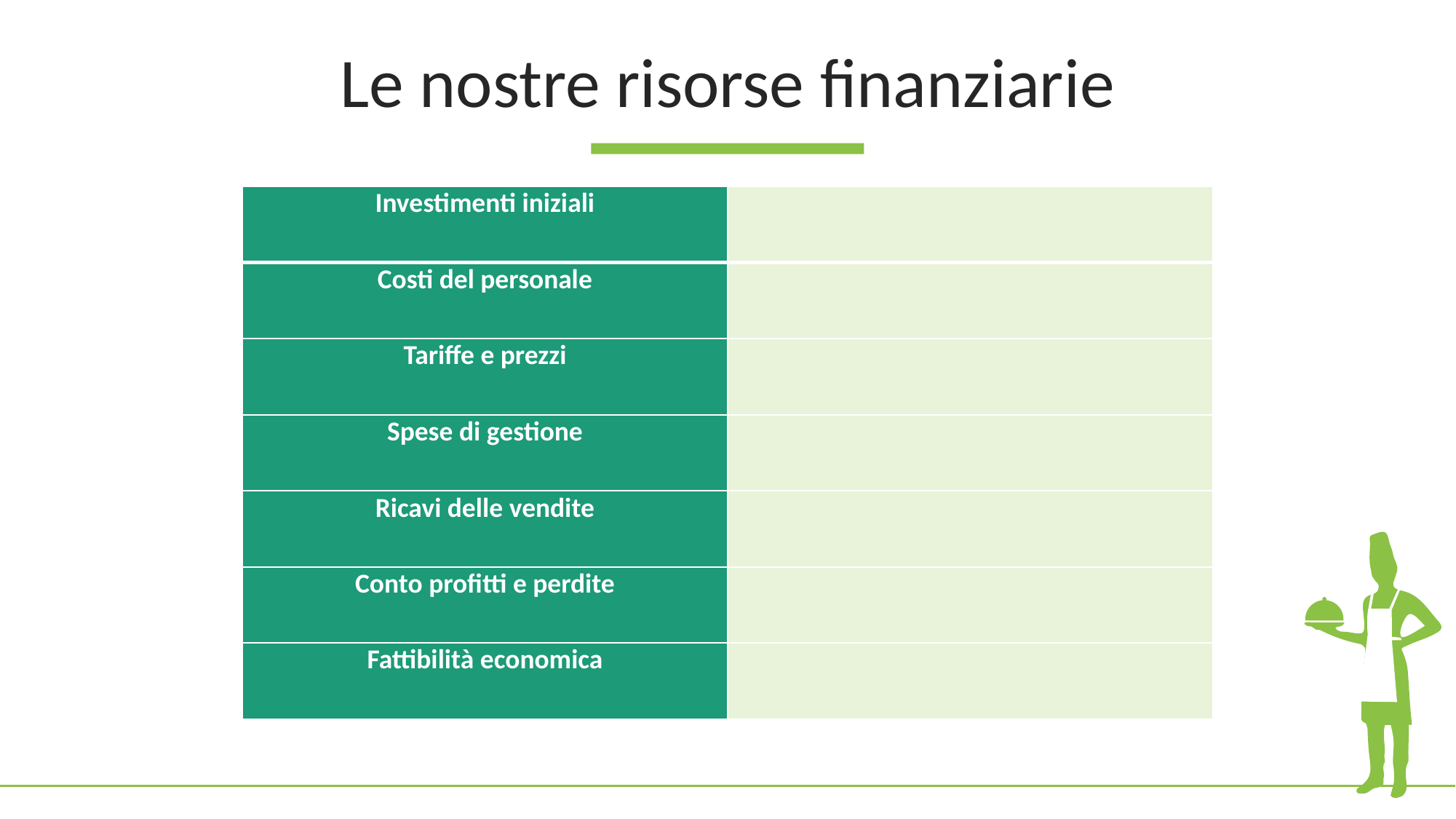

Le nostre risorse finanziarie
| Investimenti iniziali |  |
| --- | --- |
| Costi del personale |  |
| Tariffe e prezzi |  |
| Spese di gestione |  |
| Ricavi delle vendite |  |
| Conto profitti e perdite |  |
| Fattibilità economica |  |